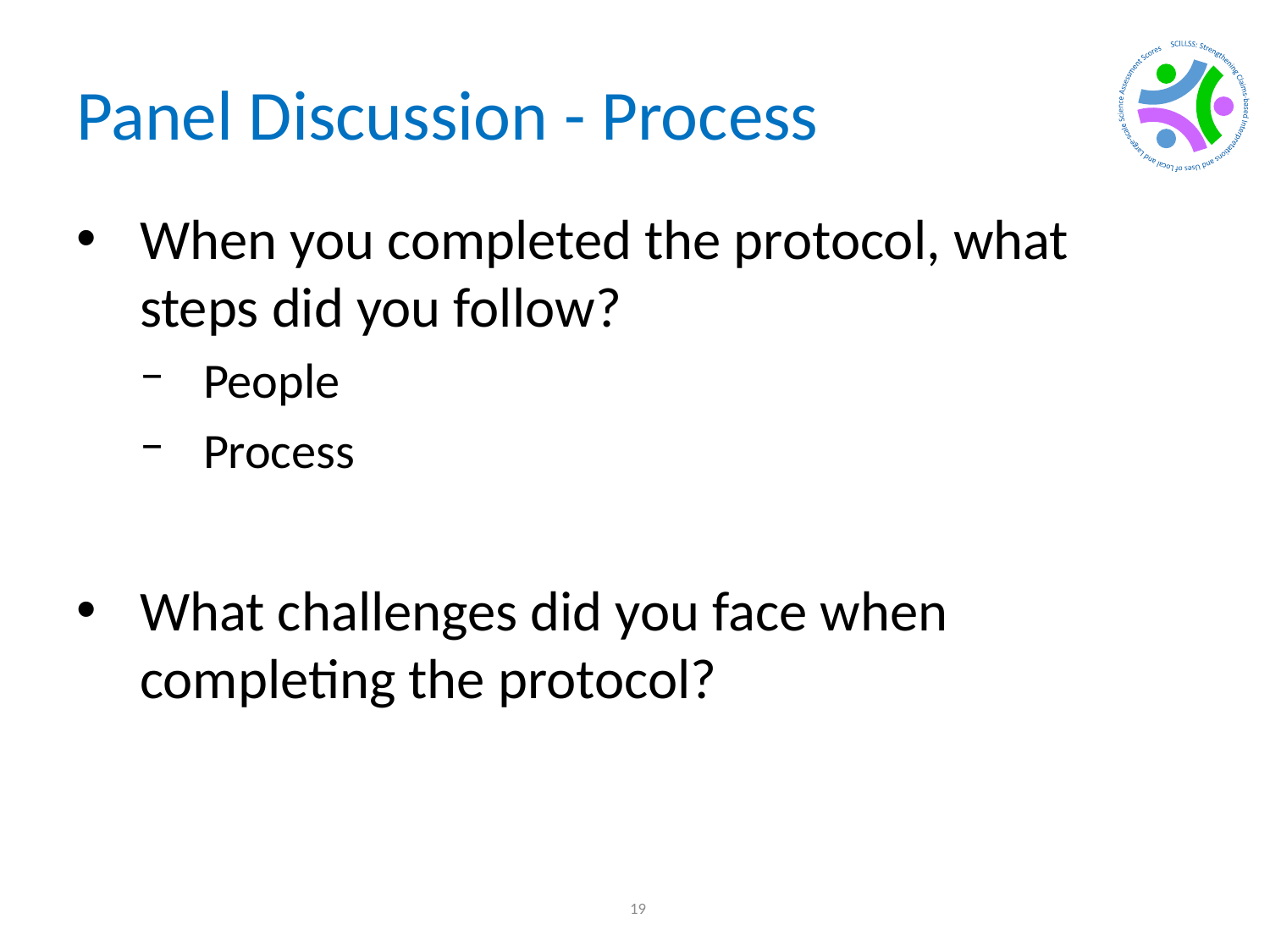

# Panel Discussion - Process
When you completed the protocol, what steps did you follow?
People
Process

What challenges did you face when completing the protocol?